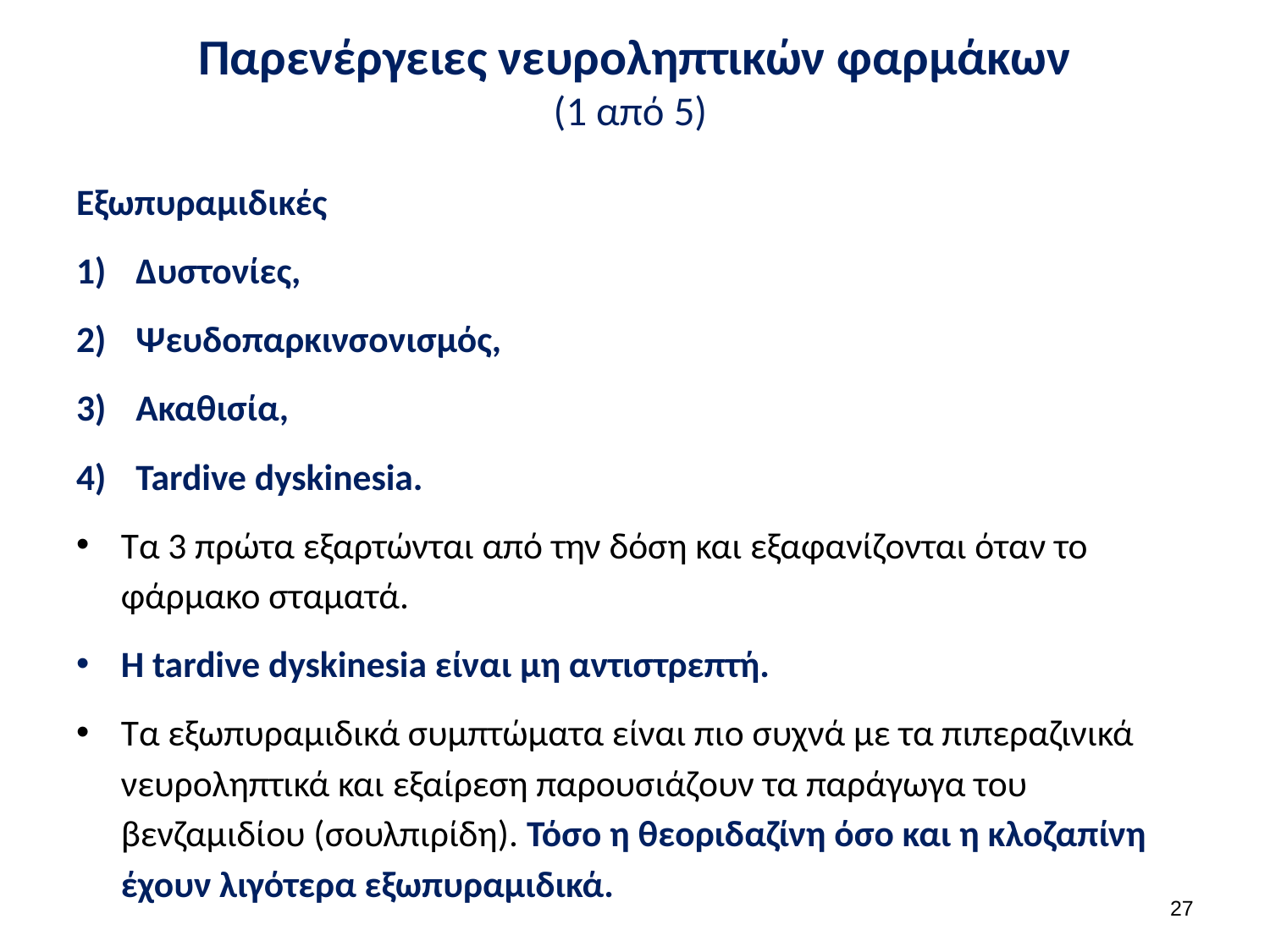

# Παρενέργειες νευροληπτικών φαρμάκων (1 από 5)
Εξωπυραμιδικές
Δυστονίες,
Ψευδοπαρκινσονισμός,
Ακαθισία,
Tardive dyskinesia.
Τα 3 πρώτα εξαρτώνται από την δόση και εξαφανίζονται όταν το φάρμακο σταματά.
H tardive dyskinesia είναι μη αντιστρεπτή.
Τα εξωπυραμιδικά συμπτώματα είναι πιο συχνά με τα πιπεραζινικά νευροληπτικά και εξαίρεση παρουσιάζουν τα παράγωγα του βενζαμιδίου (σουλπιρίδη). Τόσο η θεοριδαζίνη όσο και η κλοζαπίνη έχουν λιγότερα εξωπυραμιδικά.

27